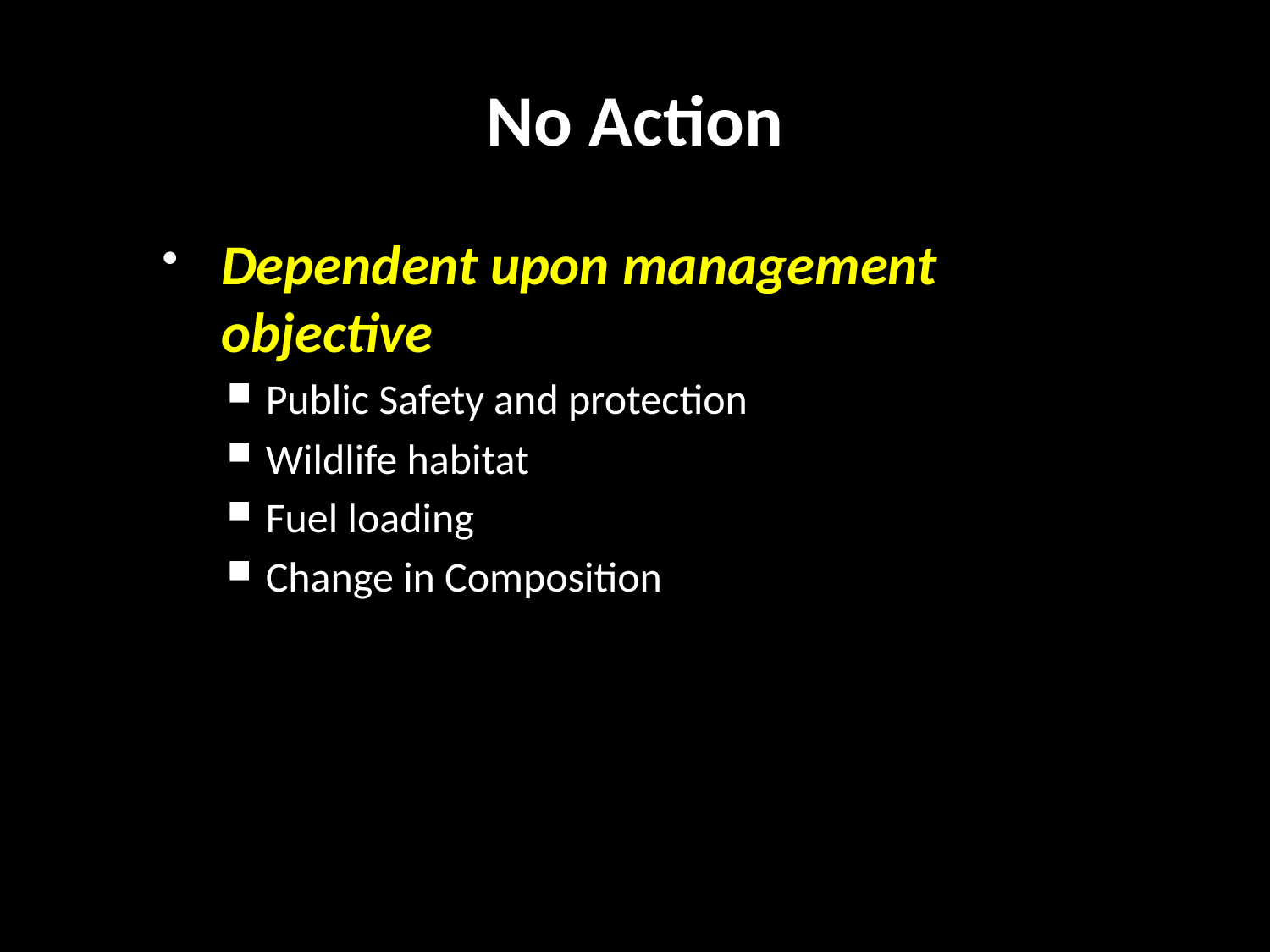

# No Action
Dependent upon management objective
Public Safety and protection
Wildlife habitat
Fuel loading
Change in Composition